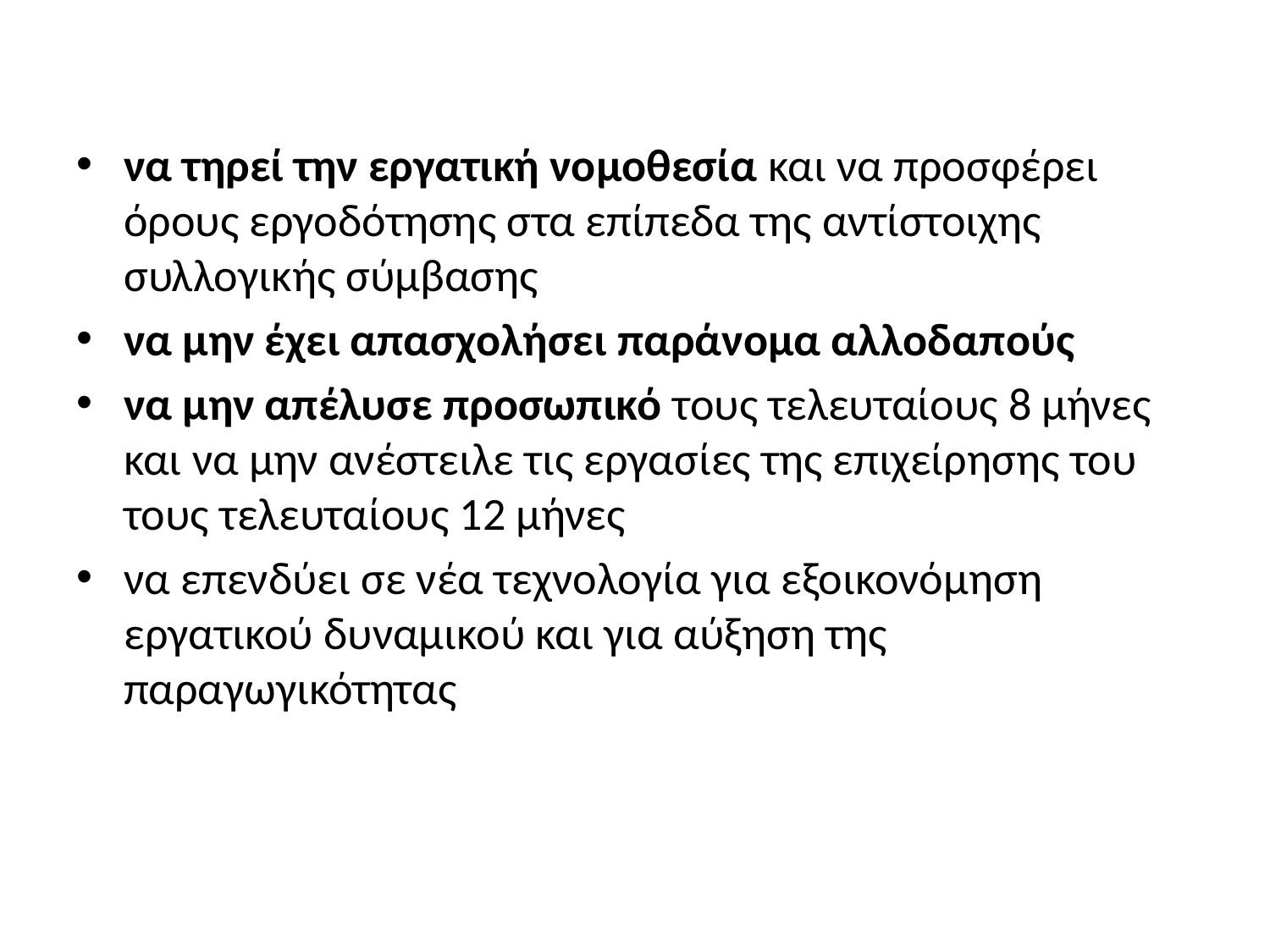

#
να τηρεί την εργατική νομοθεσία και να προσφέρει όρους εργοδότησης στα επίπεδα της αντίστοιχης συλλογικής σύμβασης
να μην έχει απασχολήσει παράνομα αλλοδαπούς
να μην απέλυσε προσωπικό τους τελευταίους 8 μήνες και να μην ανέστειλε τις εργασίες της επιχείρησης του τους τελευταίους 12 μήνες
να επενδύει σε νέα τεχνολογία για εξοικονόμηση εργατικού δυναμικού και για αύξηση της παραγωγικότητας